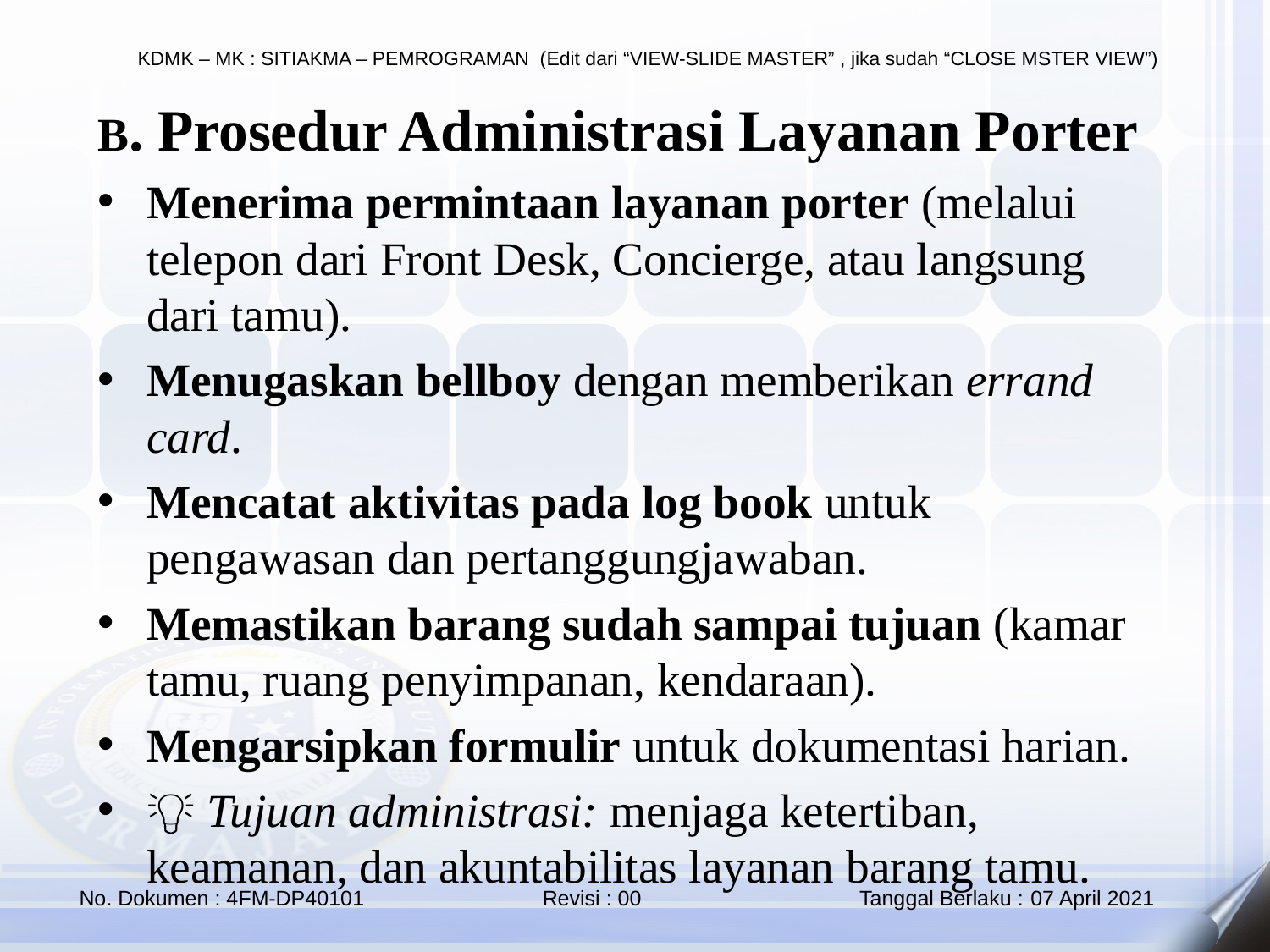

B. Prosedur Administrasi Layanan Porter
Menerima permintaan layanan porter (melalui telepon dari Front Desk, Concierge, atau langsung dari tamu).
Menugaskan bellboy dengan memberikan errand card.
Mencatat aktivitas pada log book untuk pengawasan dan pertanggungjawaban.
Memastikan barang sudah sampai tujuan (kamar tamu, ruang penyimpanan, kendaraan).
Mengarsipkan formulir untuk dokumentasi harian.
💡 Tujuan administrasi: menjaga ketertiban, keamanan, dan akuntabilitas layanan barang tamu.